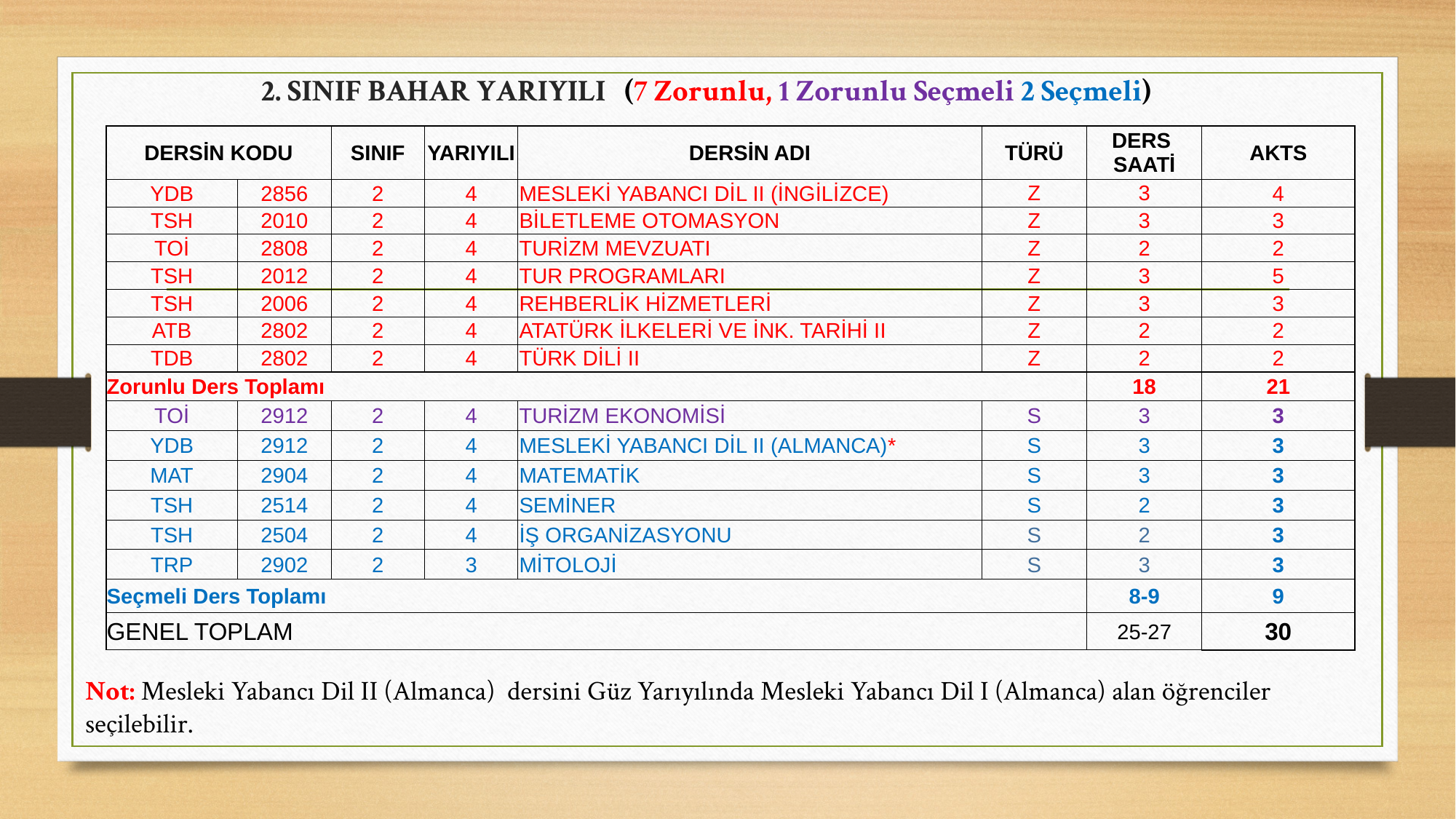

# 2. SINIF BAHAR YARIYILI   (7 Zorunlu, 1 Zorunlu Seçmeli 2 Seçmeli)
| DERSİN KODU |  | SINIF | YARIYILI | DERSİN ADI | TÜRÜ | DERS SAATİ | AKTS |
| --- | --- | --- | --- | --- | --- | --- | --- |
| YDB | 2856 | 2 | 4 | MESLEKİ YABANCI DİL II (İNGİLİZCE) | Z | 3 | 4 |
| TSH | 2010 | 2 | 4 | BİLETLEME OTOMASYON | Z | 3 | 3 |
| TOİ | 2808 | 2 | 4 | TURİZM MEVZUATI | Z | 2 | 2 |
| TSH | 2012 | 2 | 4 | TUR PROGRAMLARI | Z | 3 | 5 |
| TSH | 2006 | 2 | 4 | REHBERLİK HİZMETLERİ | Z | 3 | 3 |
| ATB | 2802 | 2 | 4 | ATATÜRK İLKELERİ VE İNK. TARİHİ II | Z | 2 | 2 |
| TDB | 2802 | 2 | 4 | TÜRK DİLİ II | Z | 2 | 2 |
| Zorunlu Ders Toplamı |  |  |  |  |  | 18 | 21 |
| TOİ | 2912 | 2 | 4 | TURİZM EKONOMİSİ | S | 3 | 3 |
| YDB | 2912 | 2 | 4 | MESLEKİ YABANCI DİL II (ALMANCA)\* | S | 3 | 3 |
| MAT | 2904 | 2 | 4 | MATEMATİK | S | 3 | 3 |
| TSH | 2514 | 2 | 4 | SEMİNER | S | 2 | 3 |
| TSH | 2504 | 2 | 4 | İŞ ORGANİZASYONU | S | 2 | 3 |
| TRP | 2902 | 2 | 3 | MİTOLOJİ | S | 3 | 3 |
| Seçmeli Ders Toplamı |  |  |  |  |  | 8-9 | 9 |
| GENEL TOPLAM |  |  |  |  |  | 25-27 | 30 |
Not: Mesleki Yabancı Dil II (Almanca)  dersini Güz Yarıyılında Mesleki Yabancı Dil I (Almanca) alan öğrenciler seçilebilir.